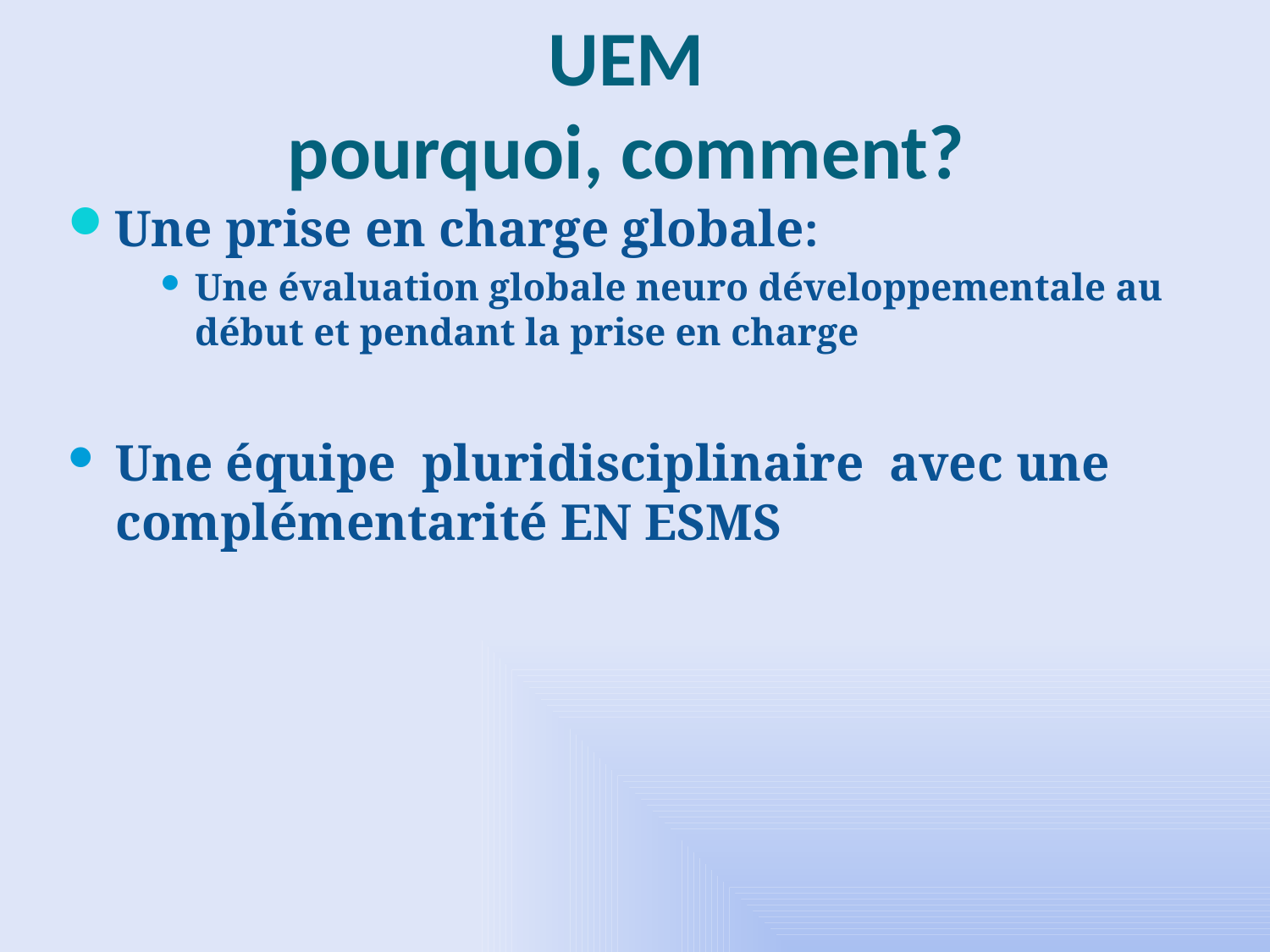

# UEM pourquoi, comment?

Une prise en charge globale:
Une évaluation globale neuro développementale au début et pendant la prise en charge

Une équipe  pluridisciplinaire  avec une complémentarité EN ESMS